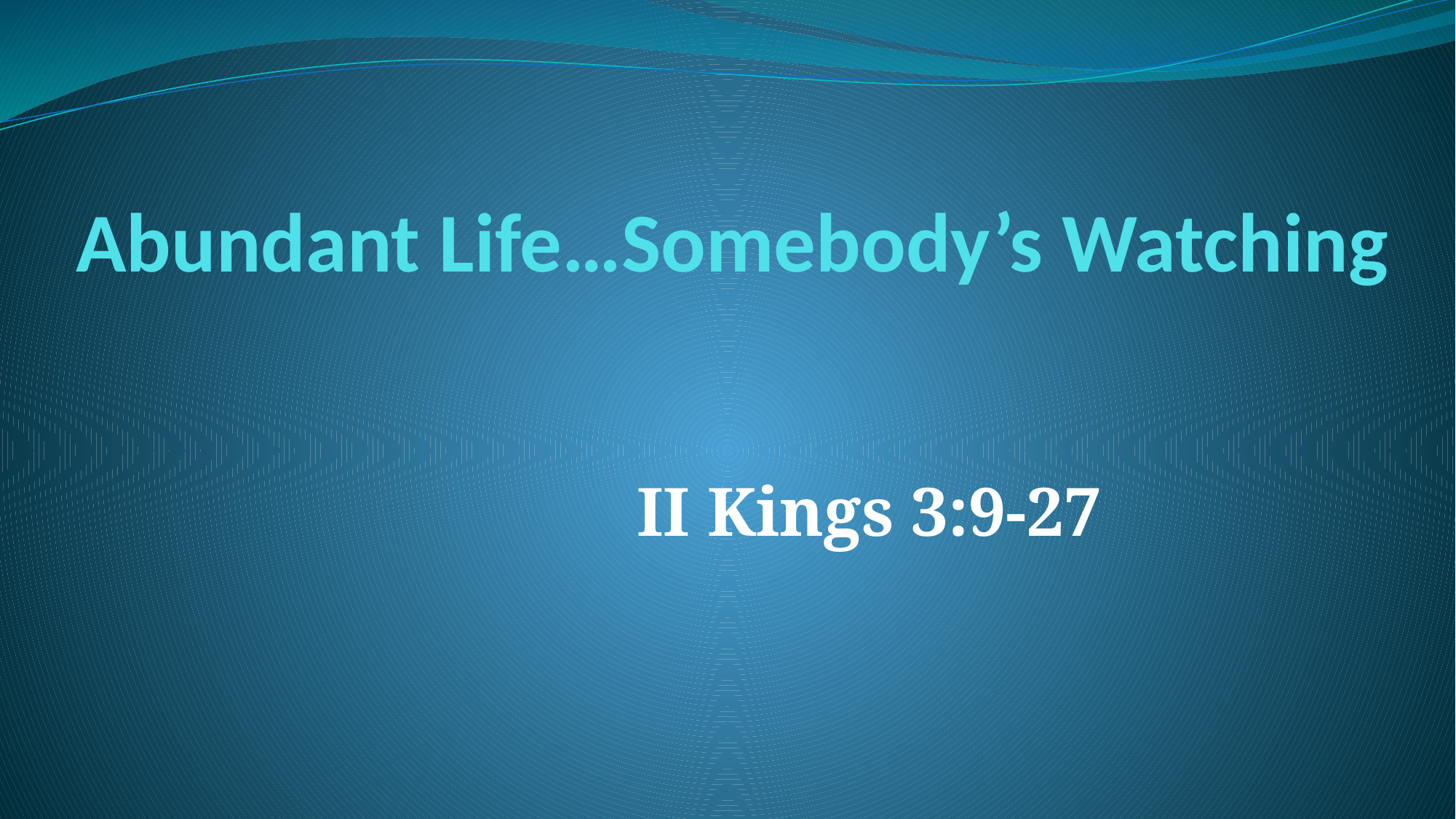

# Abundant Life…Somebody’s Watching
II Kings 3:9-27